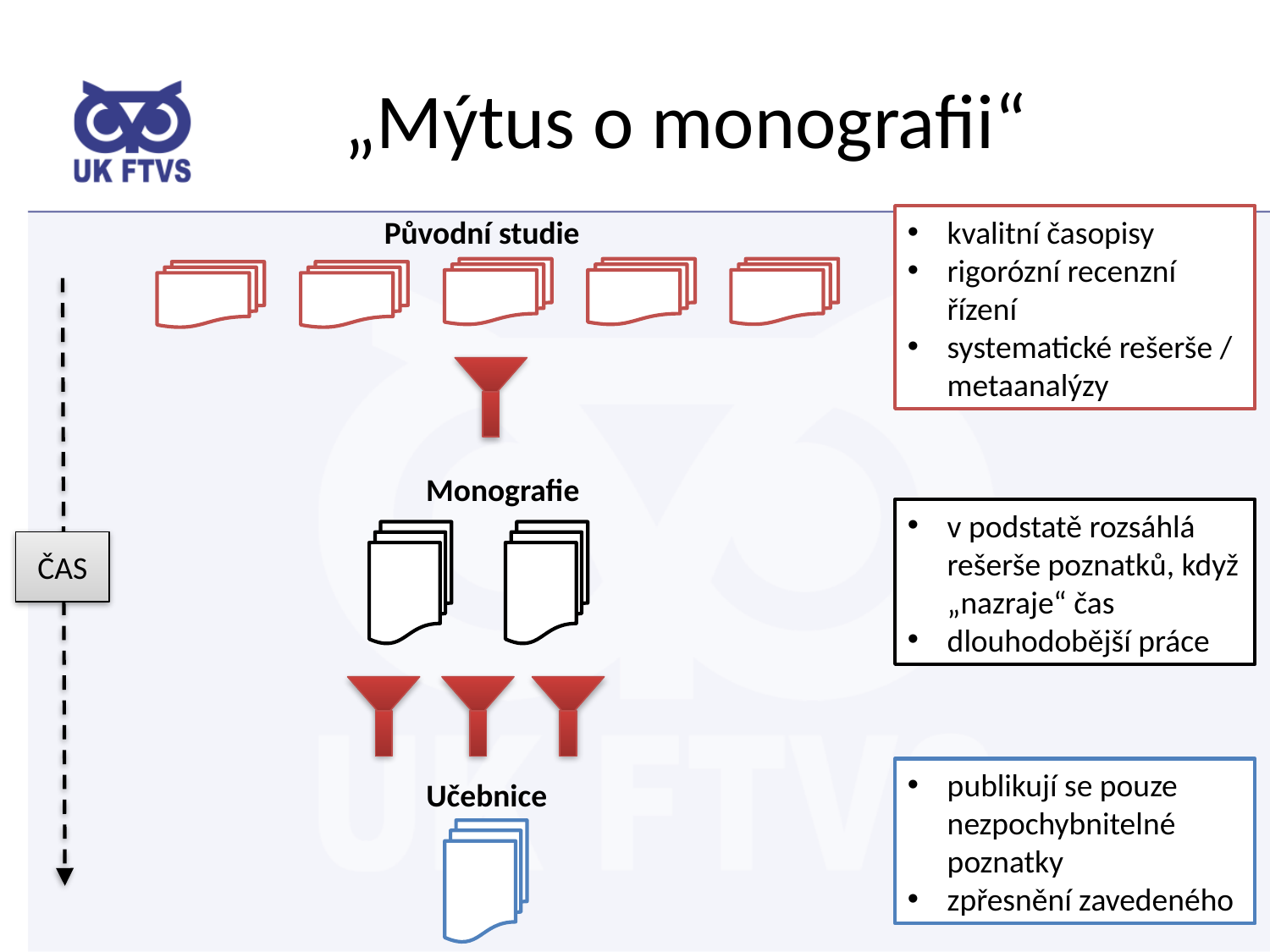

# „Mýtus o monografii“
kvalitní časopisy
rigorózní recenzní řízení
systematické rešerše / metaanalýzy
Původní studie

Monografie
v podstatě rozsáhlá rešerše poznatků, když „nazraje“ čas
dlouhodobější práce

ČAS

publikují se pouze nezpochybnitelné poznatky
zpřesnění zavedeného
Učebnice